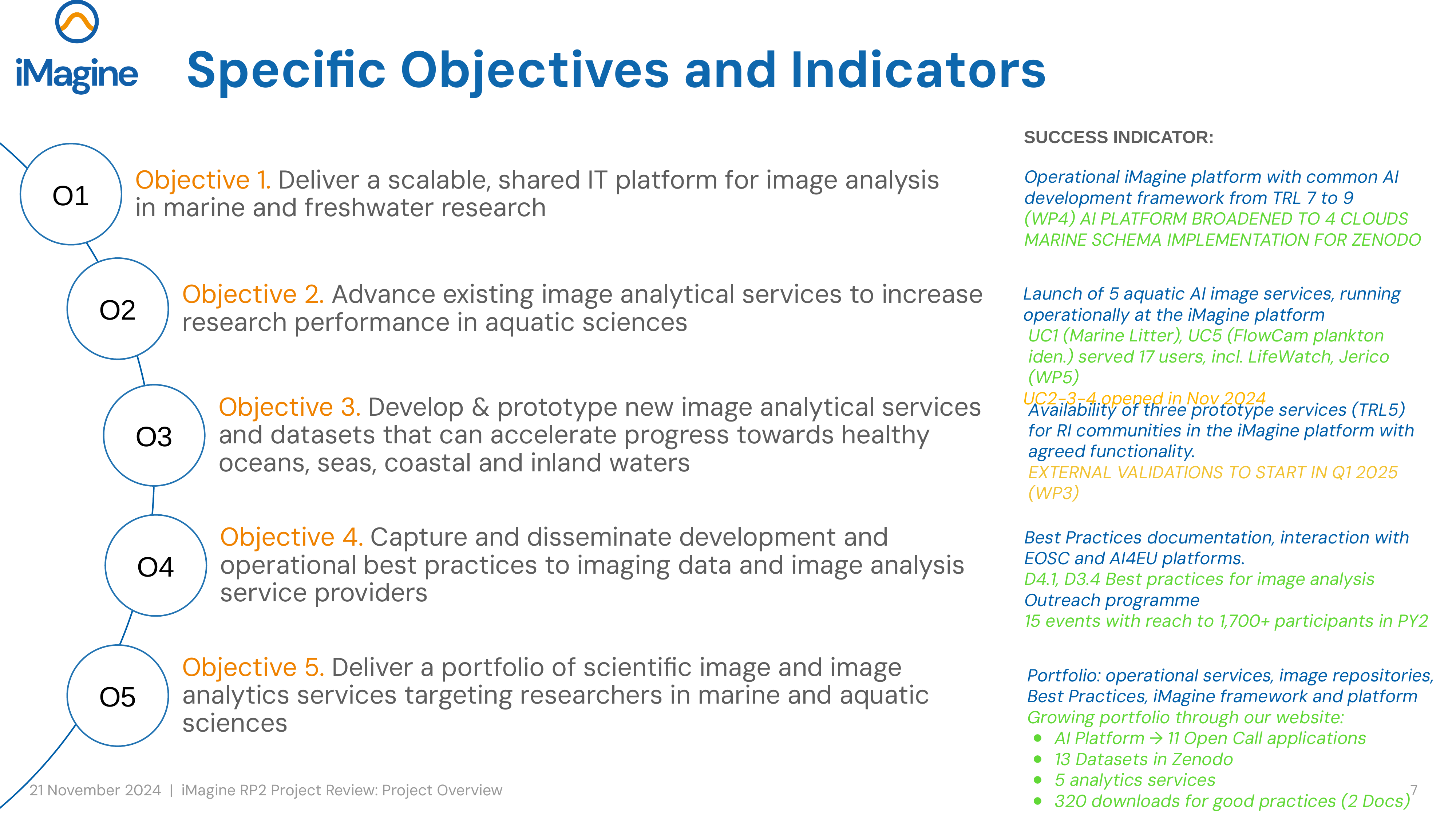

# Specific Objectives and Indicators

SUCCESS INDICATOR:
O1
Objective 1. Deliver a scalable, shared IT platform for image analysis in marine and freshwater research
Operational iMagine platform with common AI development framework from TRL 7 to 9
(WP4) AI PLATFORM BROADENED TO 4 CLOUDS
MARINE SCHEMA IMPLEMENTATION FOR ZENODO
O2
Objective 2. Advance existing image analytical services to increase research performance in aquatic sciences
Launch of 5 aquatic AI image services, running operationally at the iMagine platform
UC1 (Marine Litter), UC5 (FlowCam plankton iden.) served 17 users, incl. LifeWatch, Jerico (WP5)
UC2-3-4 opened in Nov 2024
O3
Objective 3. Develop & prototype new image analytical services and datasets that can accelerate progress towards healthy oceans, seas, coastal and inland waters
Availability of three prototype services (TRL5) for RI communities in the iMagine platform with agreed functionality.
EXTERNAL VALIDATIONS TO START IN Q1 2025 (WP3)
O4
Objective 4. Capture and disseminate development and operational best practices to imaging data and image analysis service providers
Best Practices documentation, interaction with EOSC and AI4EU platforms.
D4.1, D3.4 Best practices for image analysis
Outreach programme
15 events with reach to 1,700+ participants in PY2
O5
Objective 5. Deliver a portfolio of scientific image and image analytics services targeting researchers in marine and aquatic sciences
Portfolio: operational services, image repositories, Best Practices, iMagine framework and platform
Growing portfolio through our website:
AI Platform → 11 Open Call applications
13 Datasets in Zenodo
5 analytics services
320 downloads for good practices (2 Docs)
7